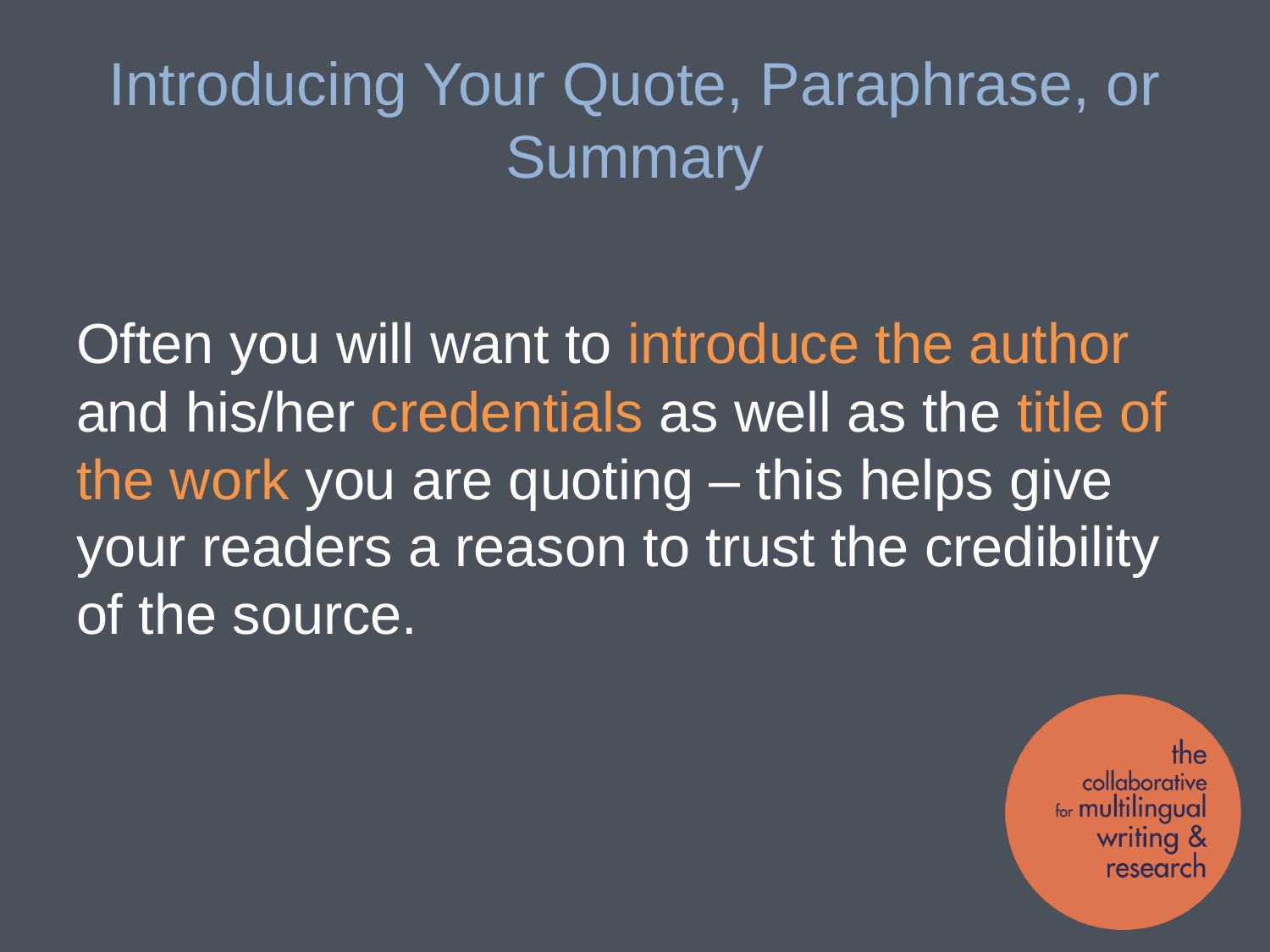

# Introducing Your Quote, Paraphrase, or Summary

Often you will want to introduce the author and his/her credentials as well as the title of the work you are quoting – this helps give your readers a reason to trust the credibility of the source.